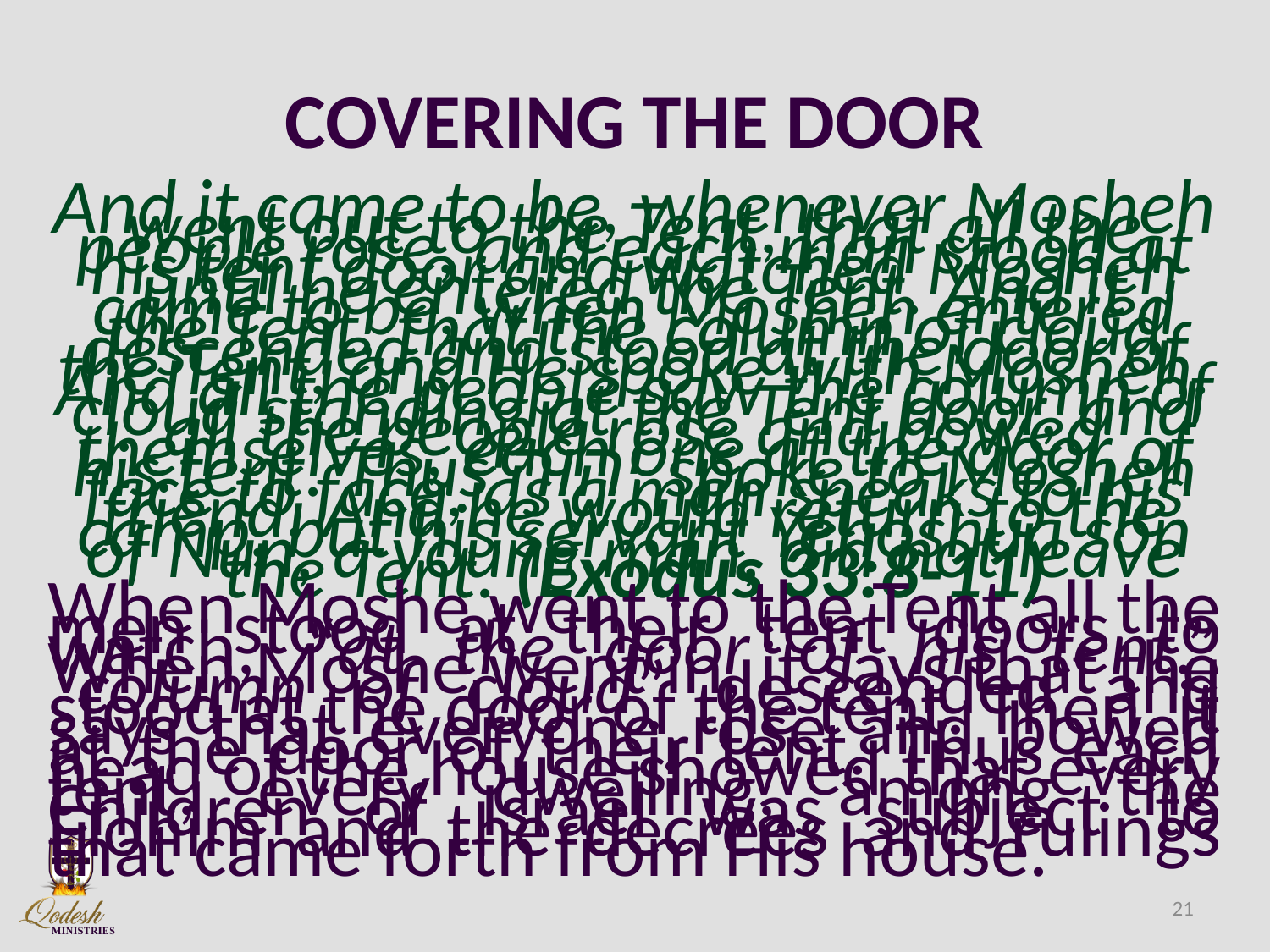

# COVERING THE DOOR
And it came to be, whenever Mosheh went out to the Tent, that all the people rose, and each man stood at his tent door and watched Mosheh until he entered the Tent. And it came to be, when Mosheh entered the Tent, that the column of cloud descended and stood at the door of the Tent, and He spoke with Mosheh. And all the people saw the column of cloud standing at the Tent door, and all the people rose and bowed themselves, each one at the door of his tent. Thus יהוה spoke to Mosheh face to face, as a man speaks to his friend. And he would return to the camp, but his servant Yehoshua son of Nun, a young man, did not leave the Tent. (Exodus 33:8-11)
When Moshe went to the Tent all the men stood at their tent doors to watch, “at the door of his tent.” When Moshe went in, it says that the “column of cloud” descended and stood at the door of the tent. Then, it says that everyone rose and bowed at the door of their tent. Thus each head of the house showed that every tent, every dwelling, among the Children of Israel was subject to Elohim and the decrees and rulings that came forth from His house.

21